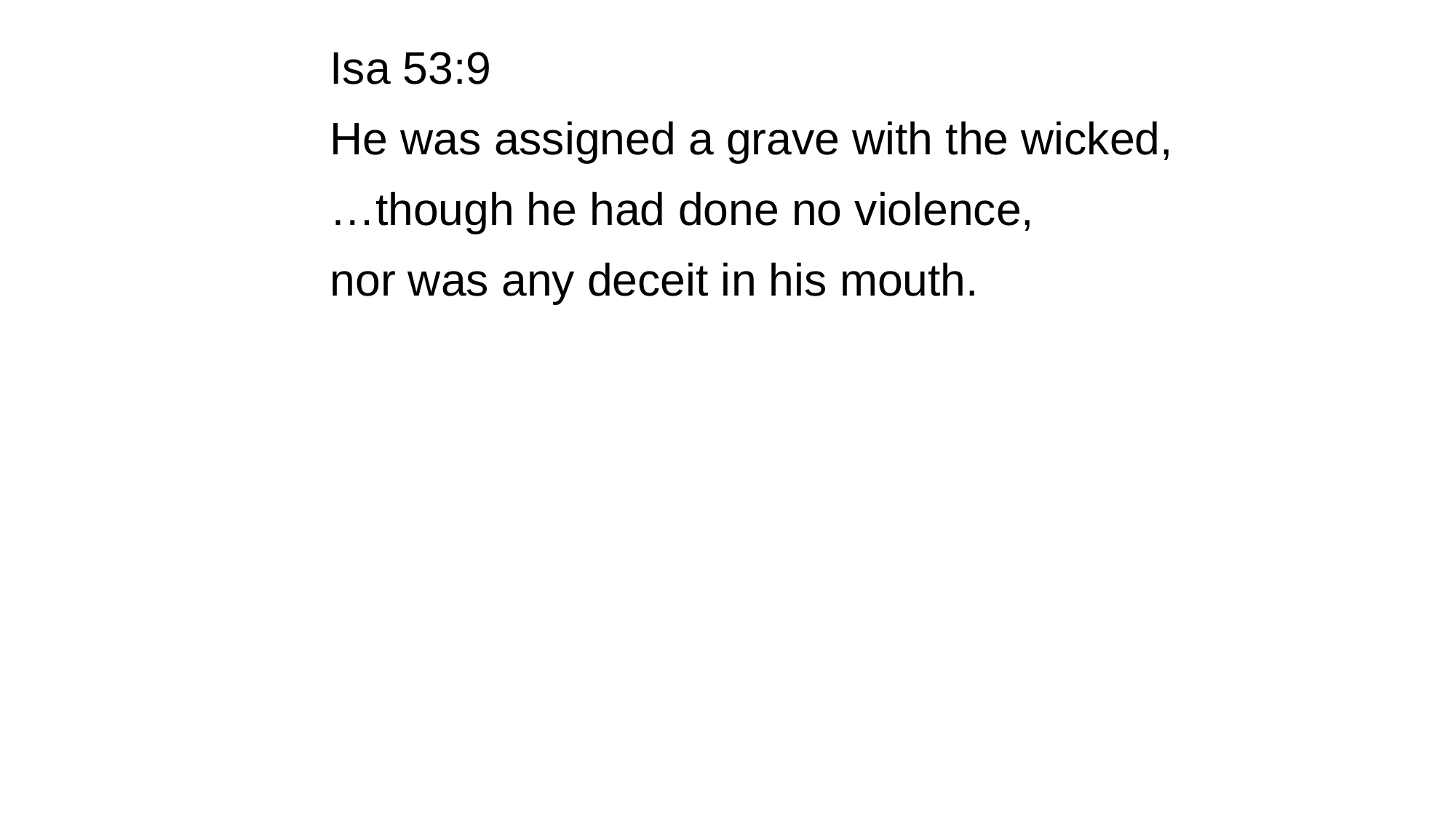

Isa 53:9
He was assigned a grave with the wicked,
…though he had done no violence,
nor was any deceit in his mouth.